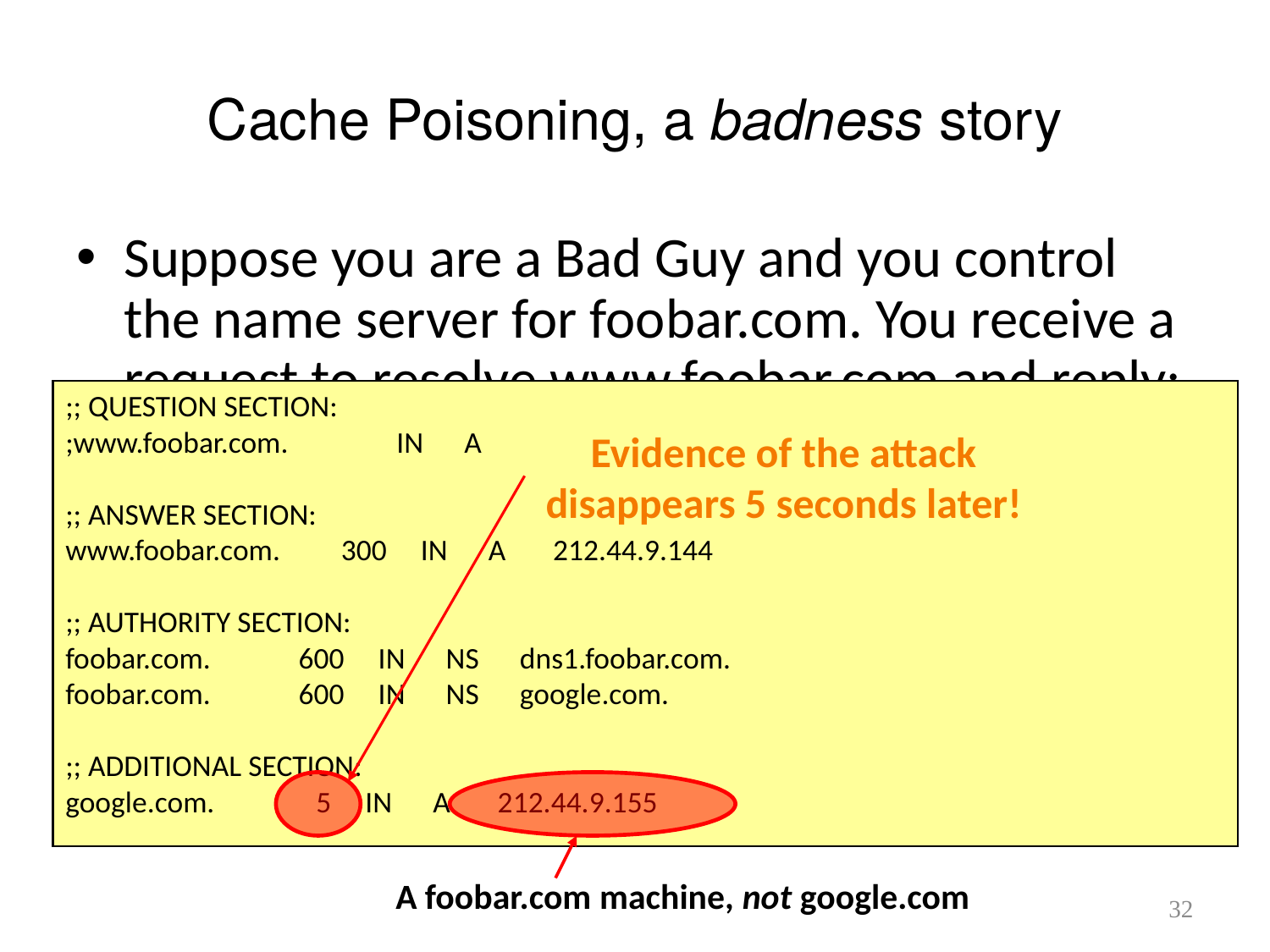

# Cache Poisoning, a badness story
Suppose you are a Bad Guy and you control the name server for foobar.com. You receive a request to resolve www.foobar.com and reply:
;; QUESTION SECTION:
;www.foobar.com.                IN      A

;; ANSWER SECTION:
www.foobar.com.         300     IN      A       212.44.9.144

;; AUTHORITY SECTION:
foobar.com.             600     IN      NS      dns1.foobar.com.
foobar.com.             600     IN      NS      google.com.

;; ADDITIONAL SECTION:
google.com.               5     IN      A       212.44.9.155

Evidence of the attack disappears 5 seconds later!

A foobar.com machine, not google.com
32